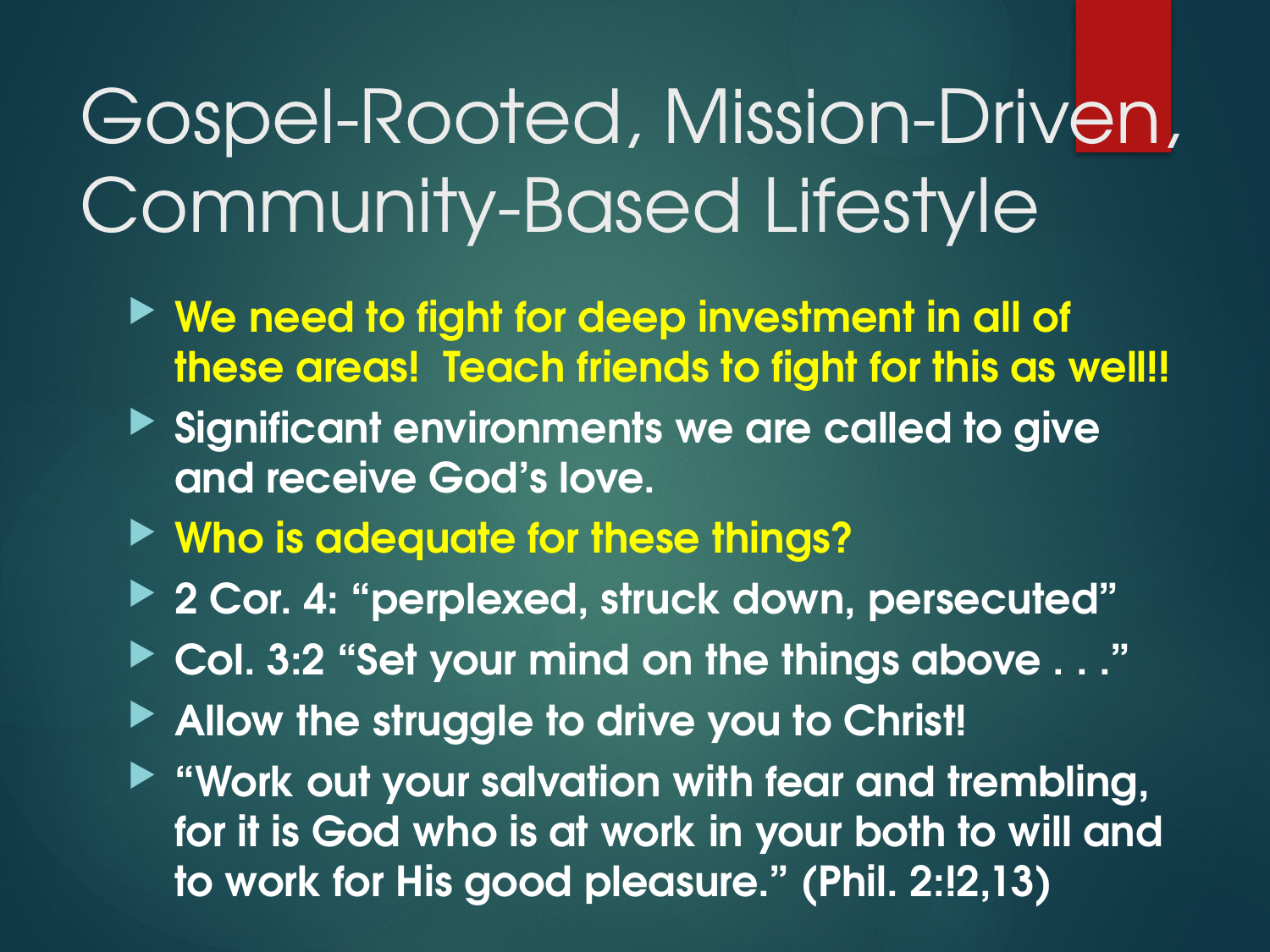

# Gospel-Rooted, Mission-Driven, Community-Based Lifestyle
We need to fight for deep investment in all of these areas!  Teach friends to fight for this as well!!
Significant environments we are called to give and receive God’s love.
Who is adequate for these things?
2 Cor. 4: “perplexed, struck down, persecuted”
Col. 3:2 “Set your mind on the things above . . .”
Allow the struggle to drive you to Christ!
“Work out your salvation with fear and trembling, for it is God who is at work in your both to will and to work for His good pleasure.” (Phil. 2:!2,13)